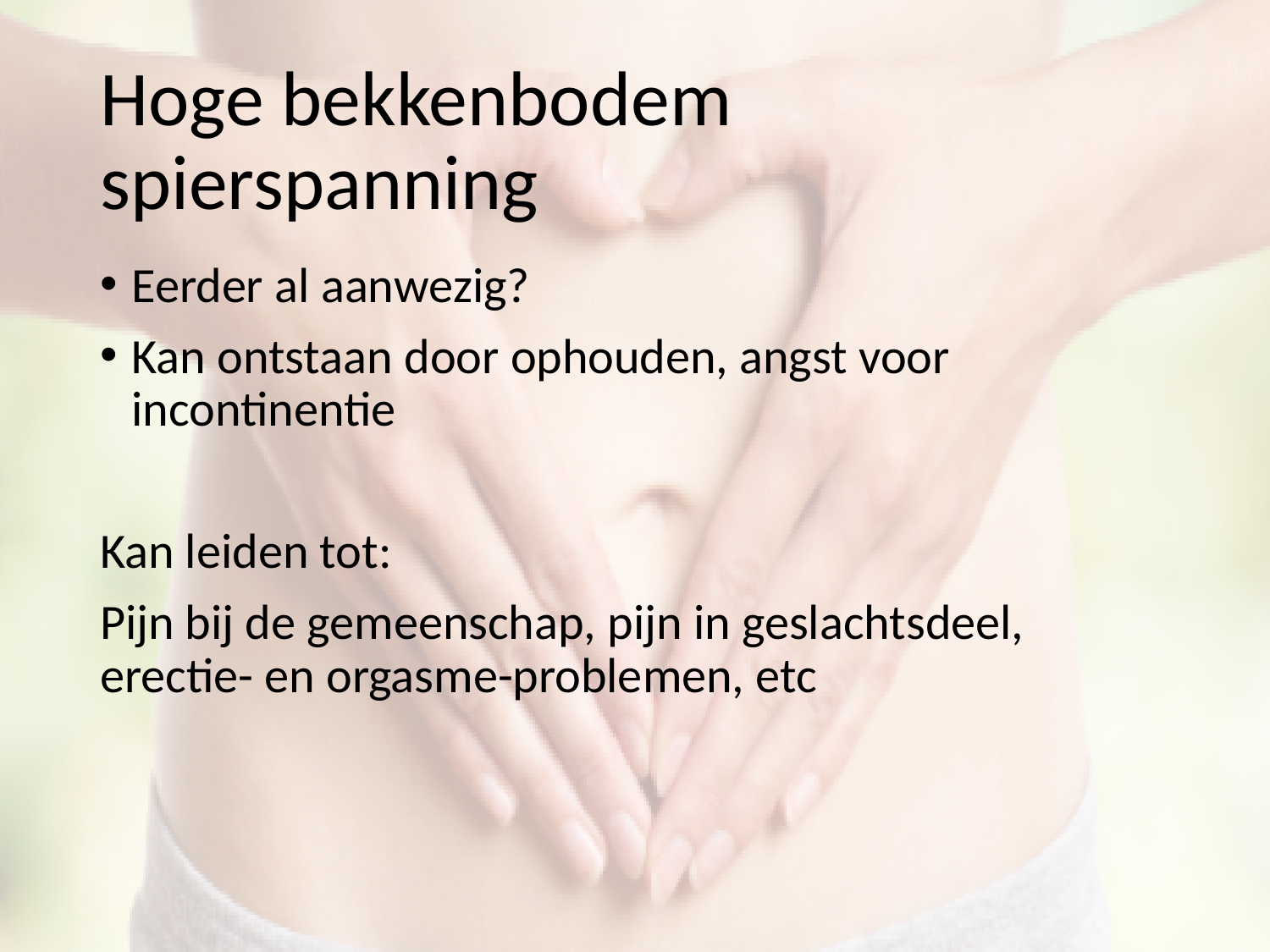

# Hoge bekkenbodem spierspanning
Eerder al aanwezig?
Kan ontstaan door ophouden, angst voor incontinentie

Kan leiden tot:
Pijn bij de gemeenschap, pijn in geslachtsdeel, erectie- en orgasme-problemen, etc